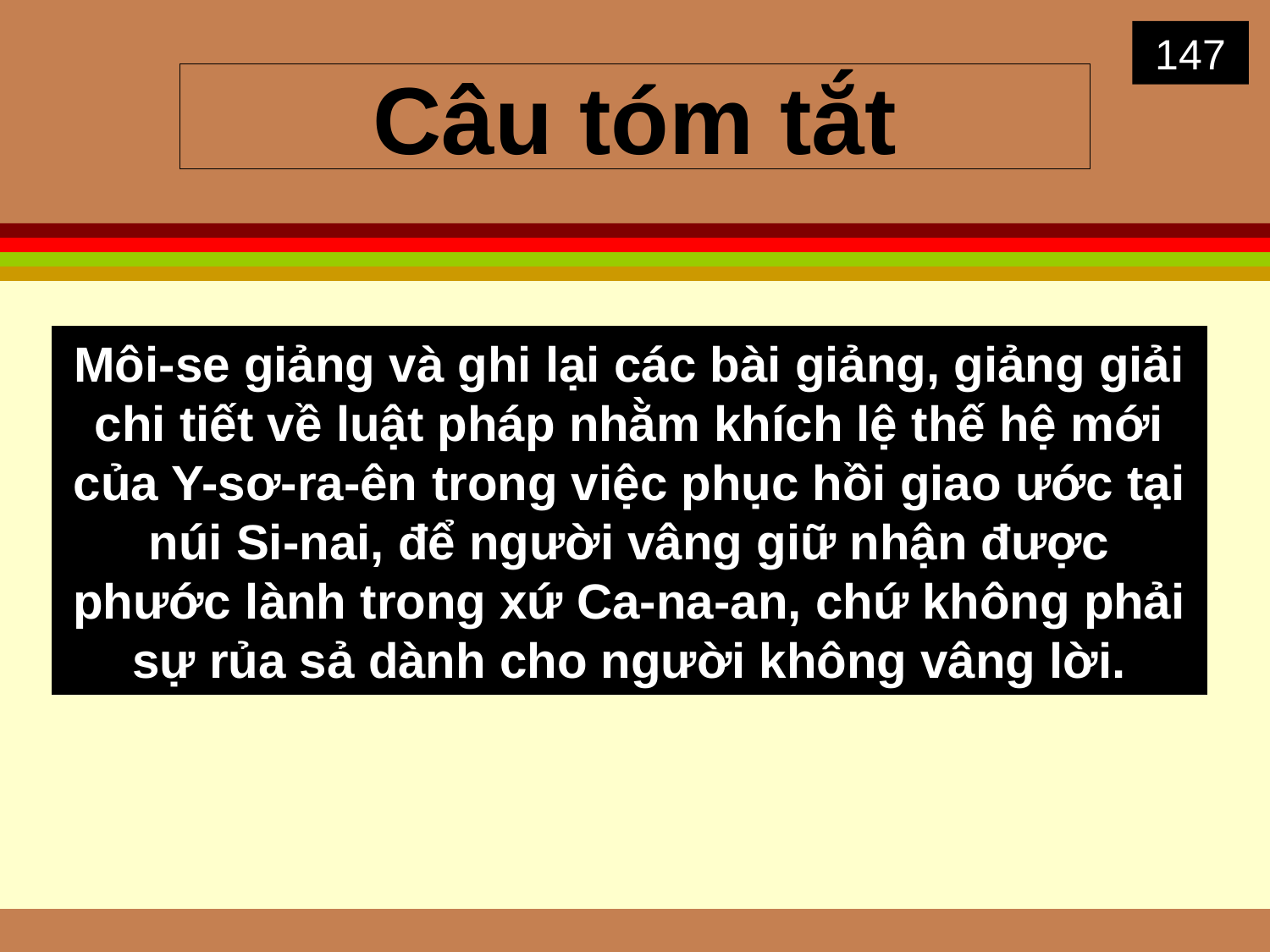

147
# Câu tóm tắt
Môi-se giảng và ghi lại các bài giảng, giảng giải chi tiết về luật pháp nhằm khích lệ thế hệ mới của Y-sơ-ra-ên trong việc phục hồi giao ước tại núi Si-nai, để người vâng giữ nhận được phước lành trong xứ Ca-na-an, chứ không phải sự rủa sả dành cho người không vâng lời.